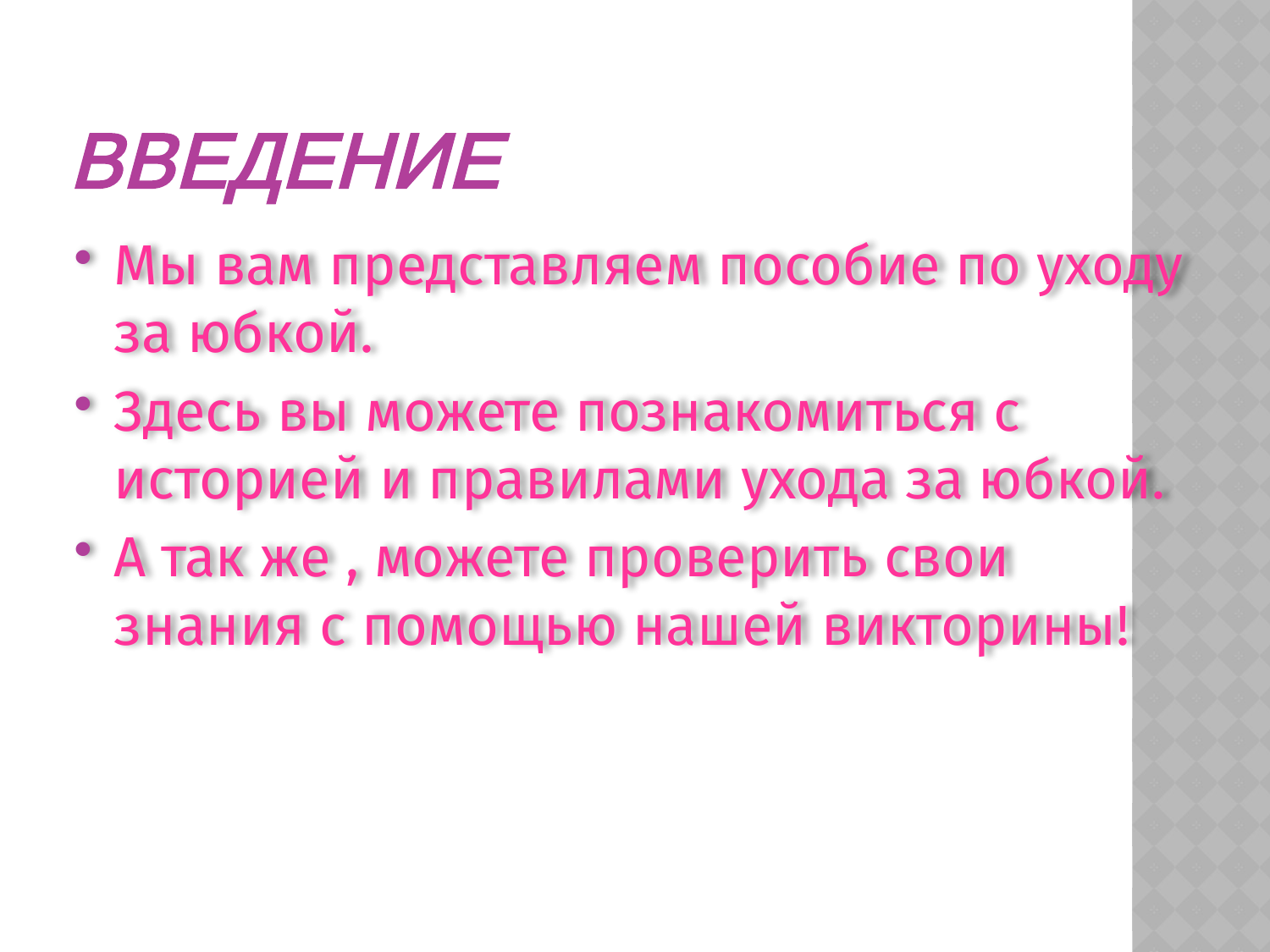

# ВВЕДЕНИЕ
Мы вам представляем пособие по уходу за юбкой.
Здесь вы можете познакомиться с историей и правилами ухода за юбкой.
А так же , можете проверить свои знания с помощью нашей викторины!